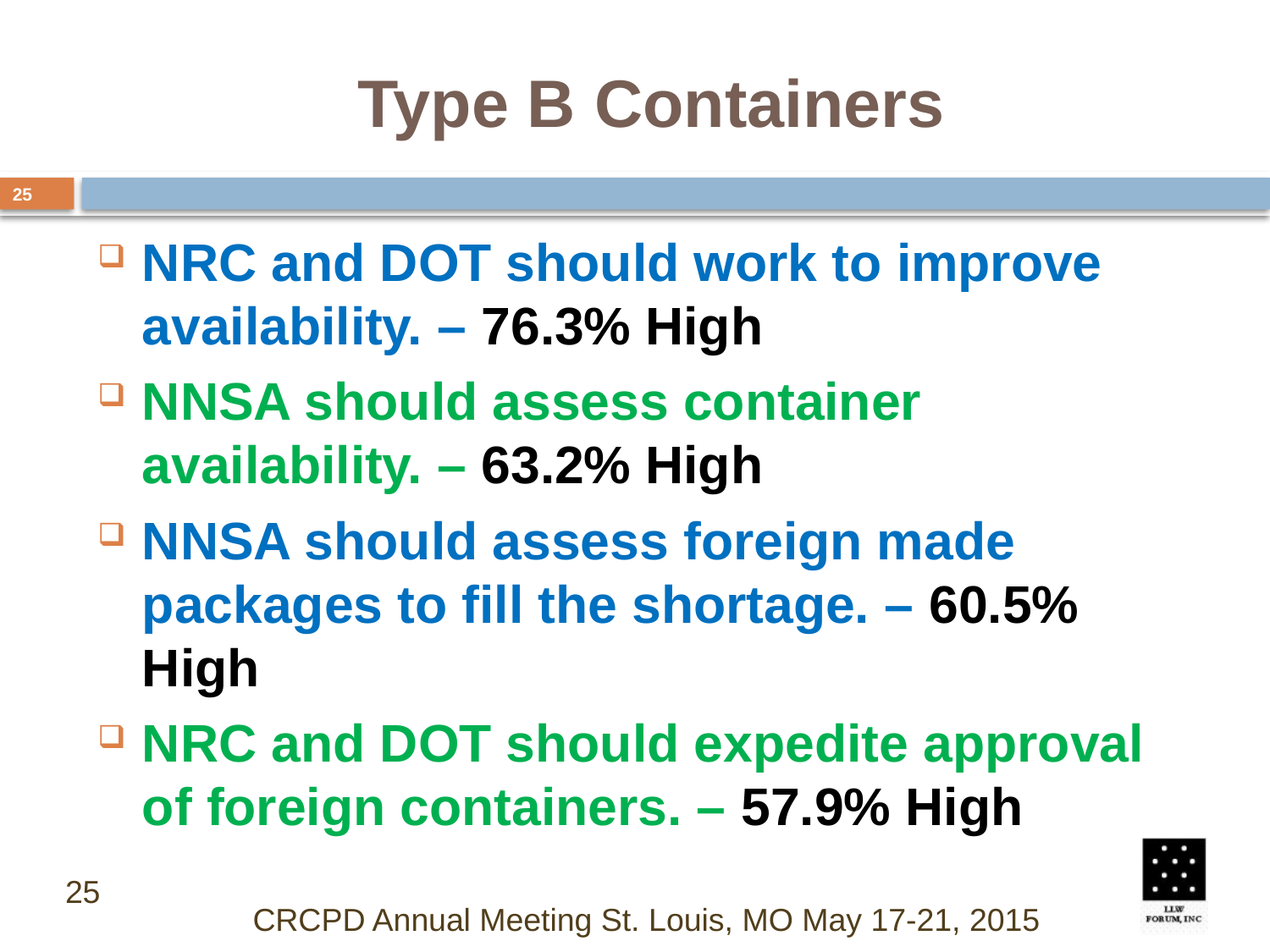

# Type B Containers
25
NRC and DOT should work to improve availability. – 76.3% High
NNSA should assess container availability. – 63.2% High
NNSA should assess foreign made packages to fill the shortage. – 60.5% High
NRC and DOT should expedite approval of foreign containers. – 57.9% High
25
CRCPD Annual Meeting St. Louis, MO May 17-21, 2015